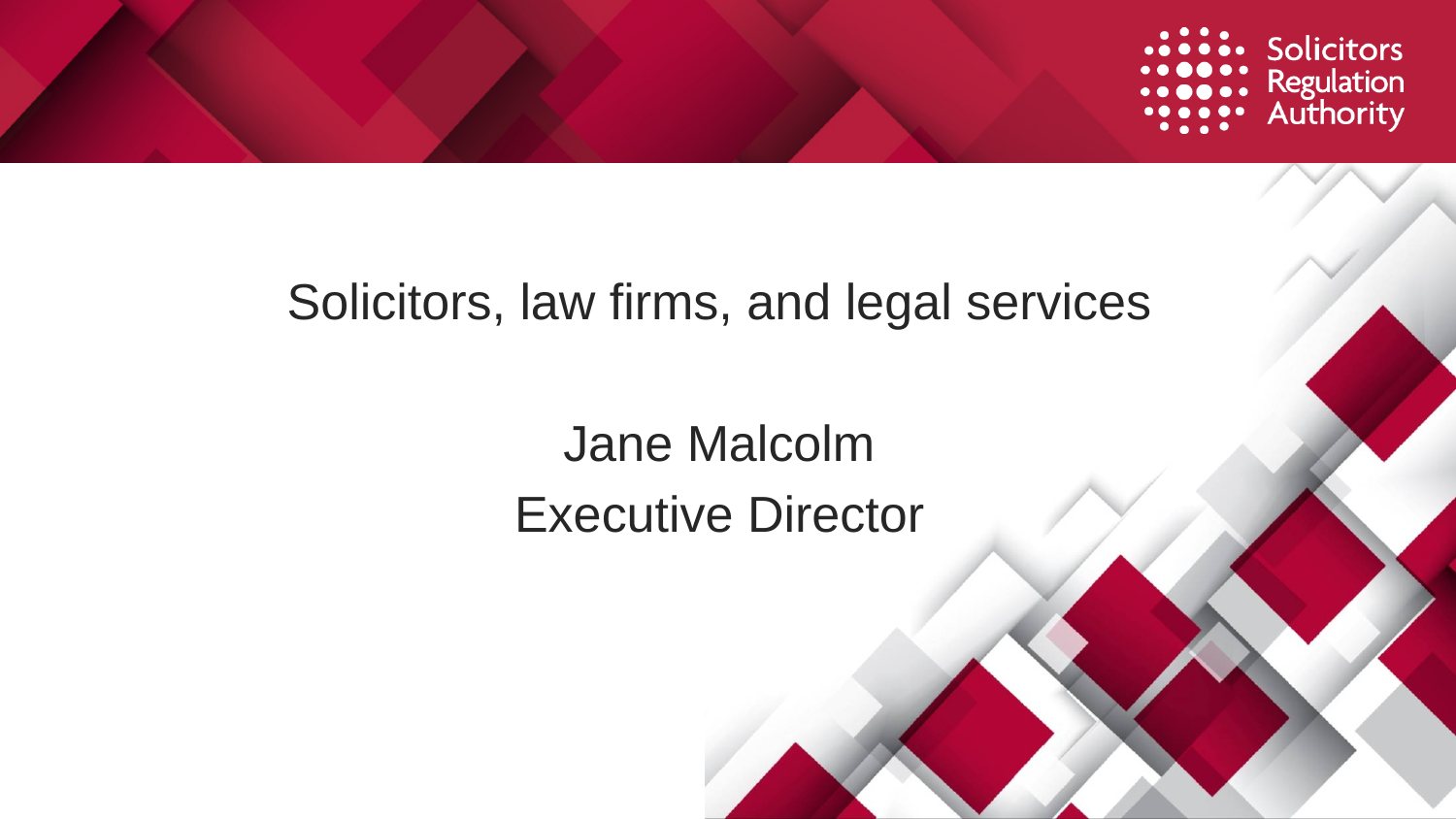

#

Solicitors, law firms, and legal services

Jane Malcolm
Executive Director